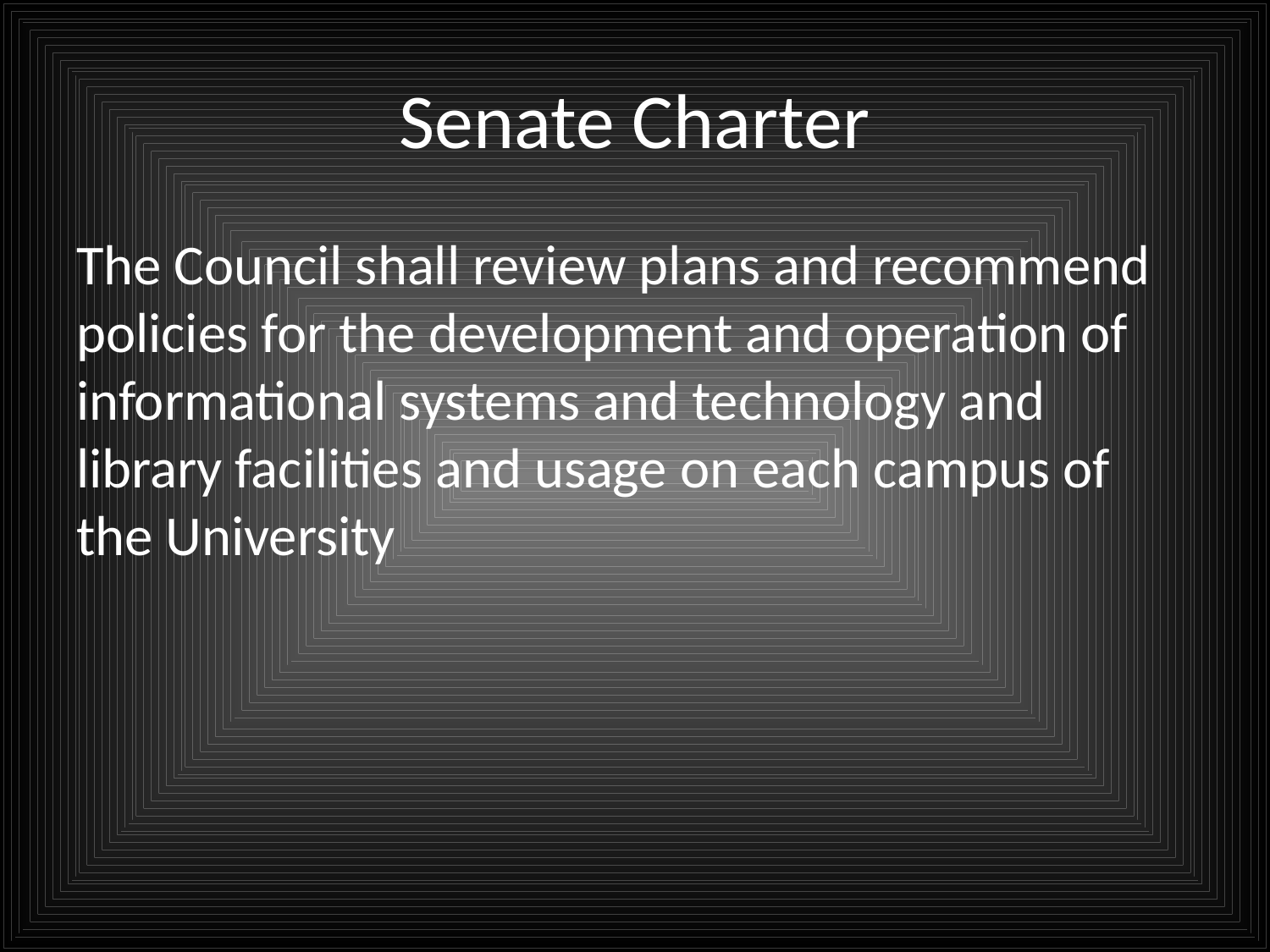

# Senate Charter
The Council shall review plans and recommend policies for the development and operation of informational systems and technology and library facilities and usage on each campus of the University